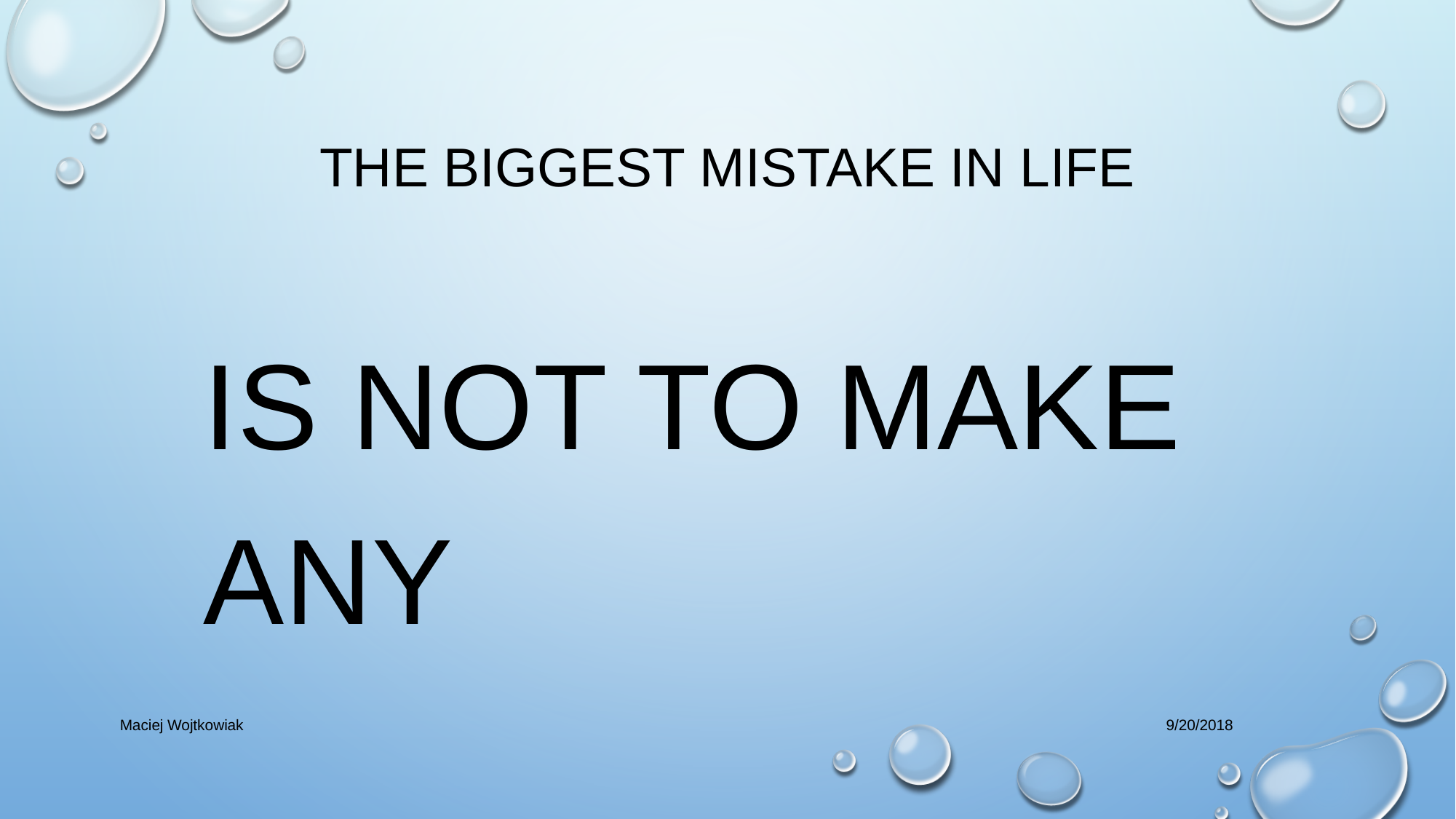

# The biggest mistake in life
Is not to make any
Maciej Wojtkowiak
9/20/2018